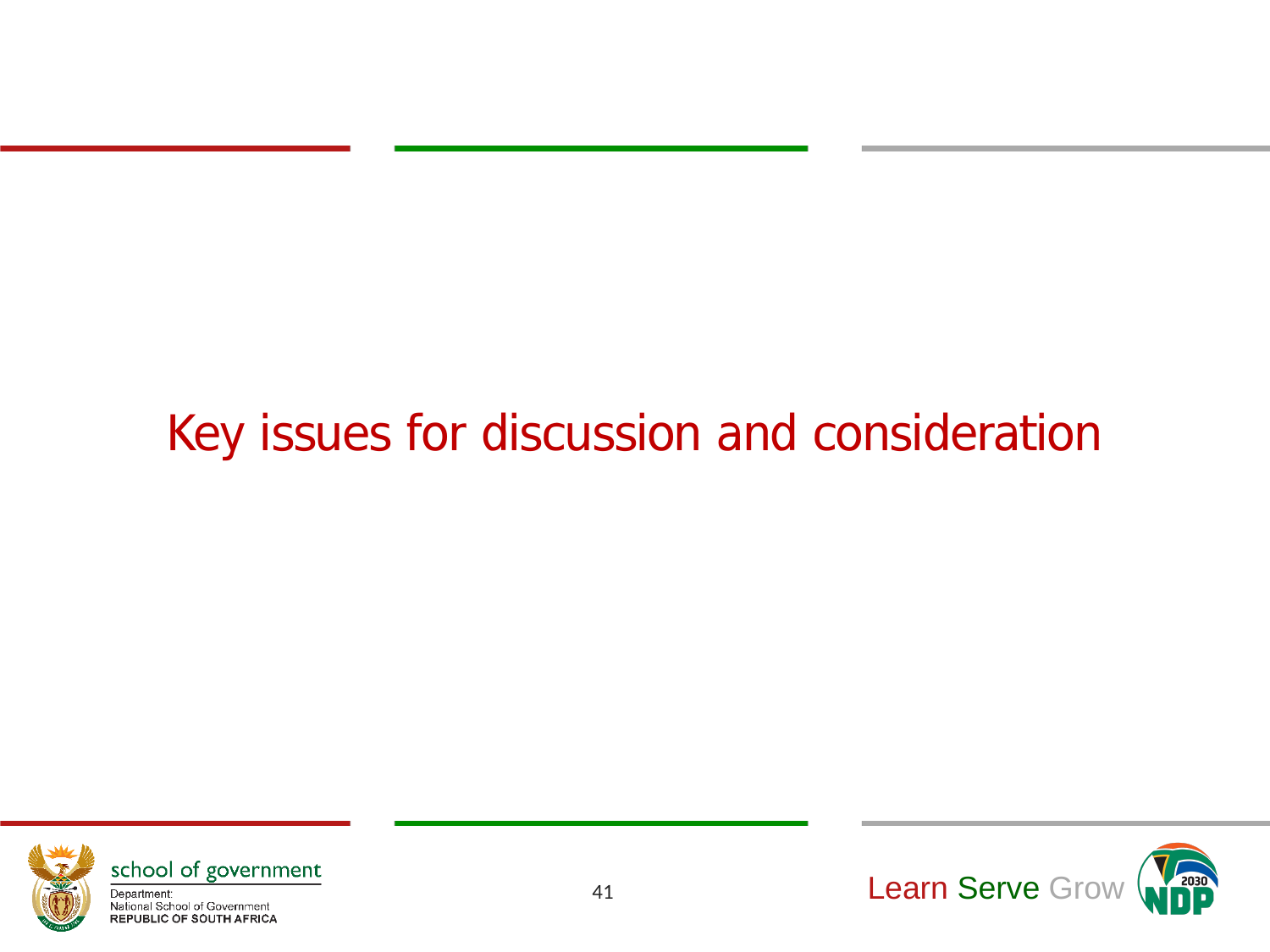

# Key issues for discussion and consideration
41